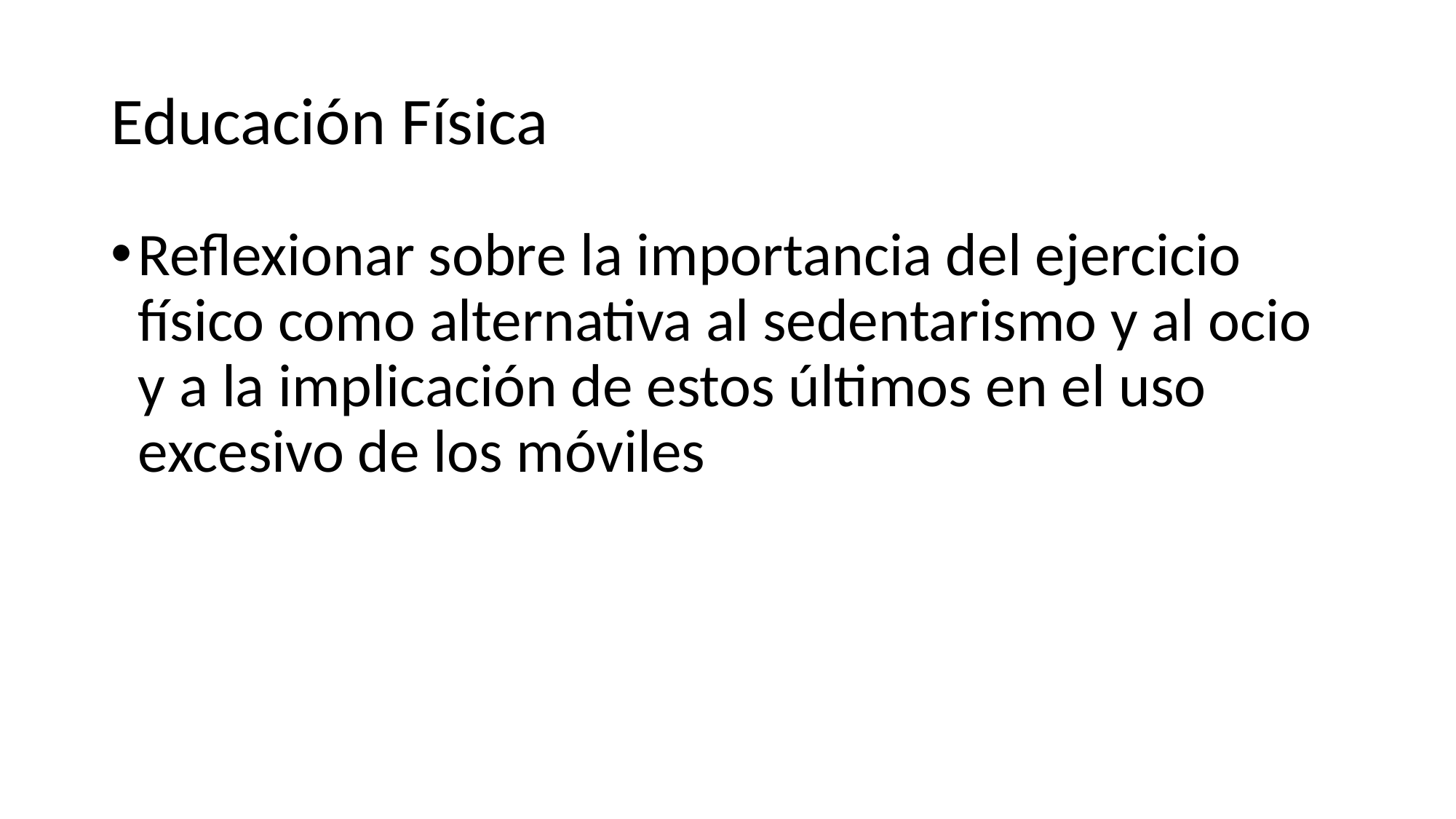

# Educación Física
Reflexionar sobre la importancia del ejercicio físico como alternativa al sedentarismo y al ocio y a la implicación de estos últimos en el uso excesivo de los móviles